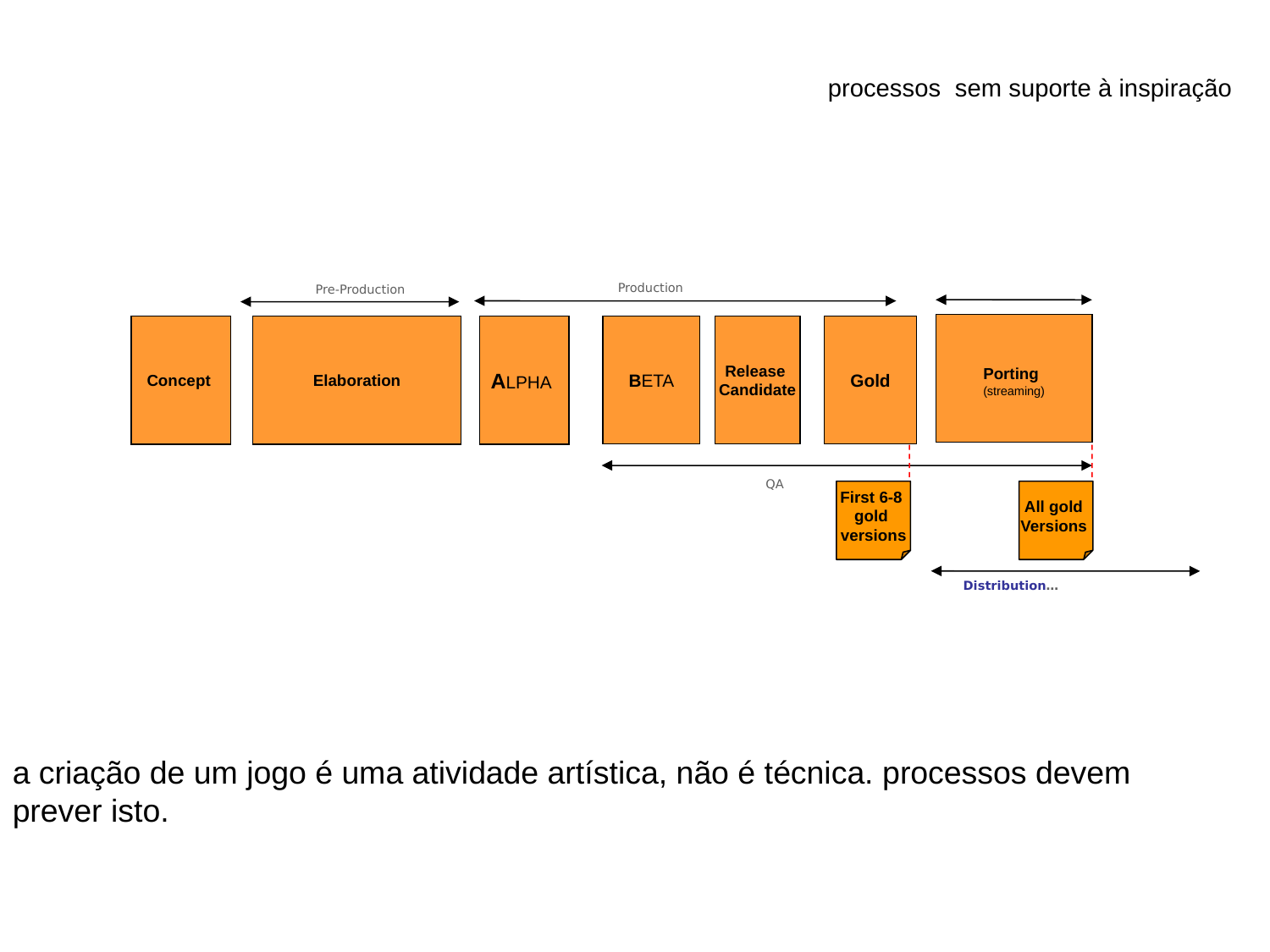

processos  sem suporte à inspiração
Production
Pre-Production

Porting
(streaming)
BETA
Release
Candidate
Gold
Concept
Elaboration
ALPHA

QA
First 6-8
gold
versions
All gold
Versions

Distribution…
a criação de um jogo é uma atividade artística, não é técnica. processos devem prever isto.